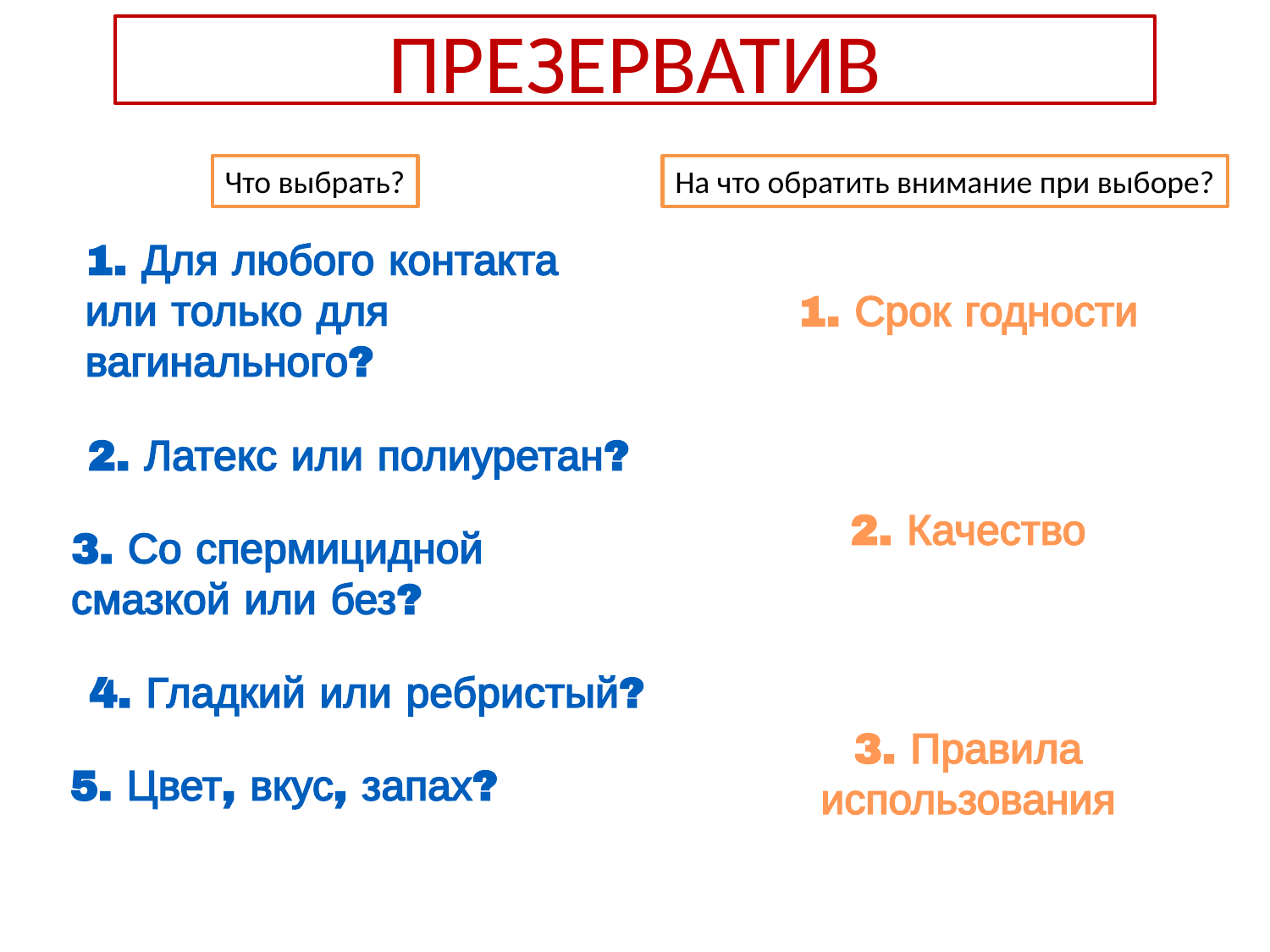

ПРЕЗЕРВАТИВ
Что выбрать?
На что обратить внимание при выборе?
1. Для любого контакта
или только для
вагинального?
1. Срок годности
2. Латекс или полиуретан?
2. Качество
3. Со спермицидной
смазкой или без?
4. Гладкий или ребристый?
3. Правила использования
5. Цвет, вкус, запах?